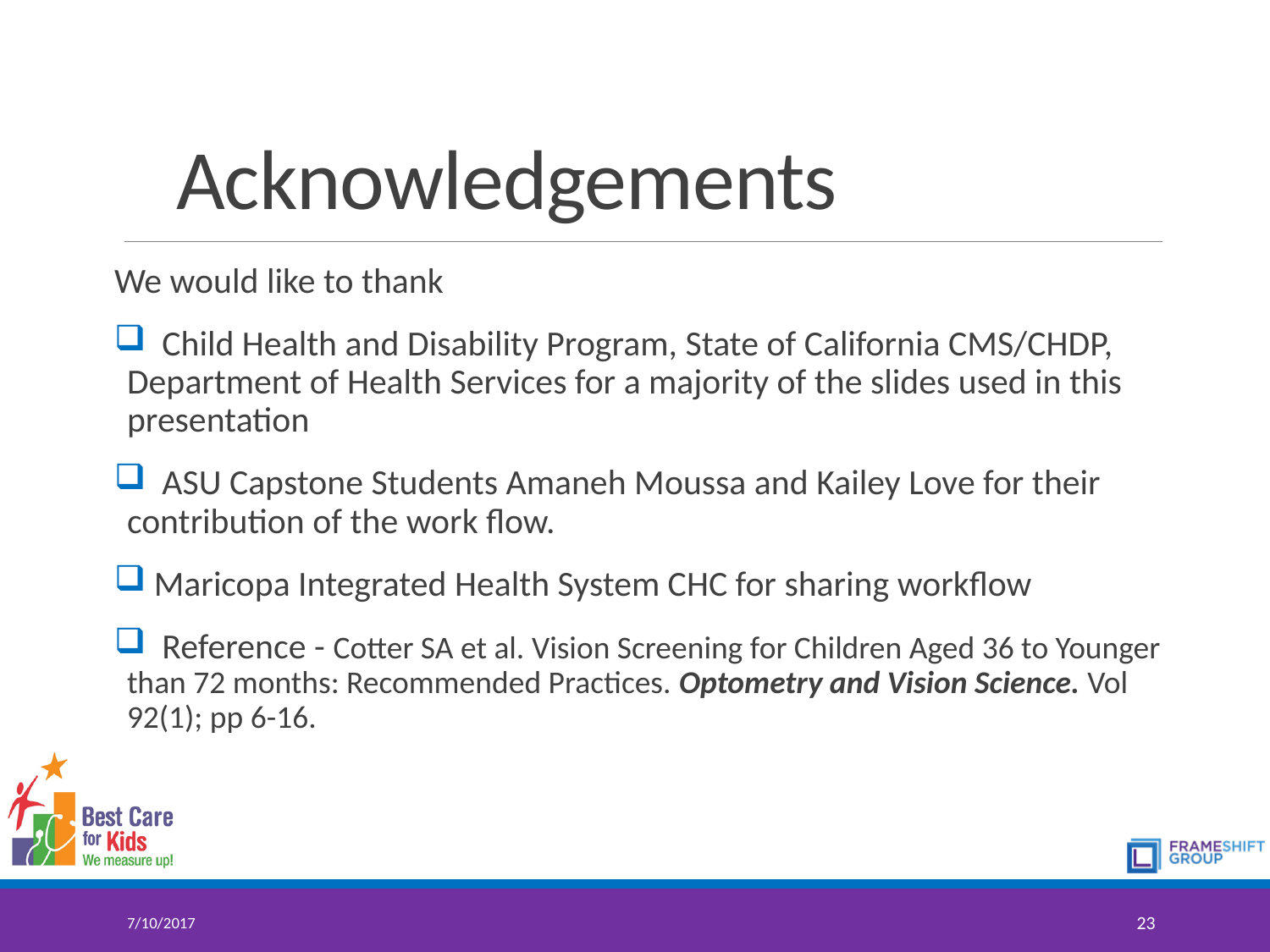

# Acknowledgements
We would like to thank
  Child Health and Disability Program, State of California CMS/CHDP, Department of Health Services for a majority of the slides used in this presentation
  ASU Capstone Students Amaneh Moussa and Kailey Love for their contribution of the work flow.
 Maricopa Integrated Health System CHC for sharing workflow
  Reference - Cotter SA et al. Vision Screening for Children Aged 36 to Younger than 72 months: Recommended Practices. Optometry and Vision Science. Vol 92(1); pp 6-16.
7/10/2017
23